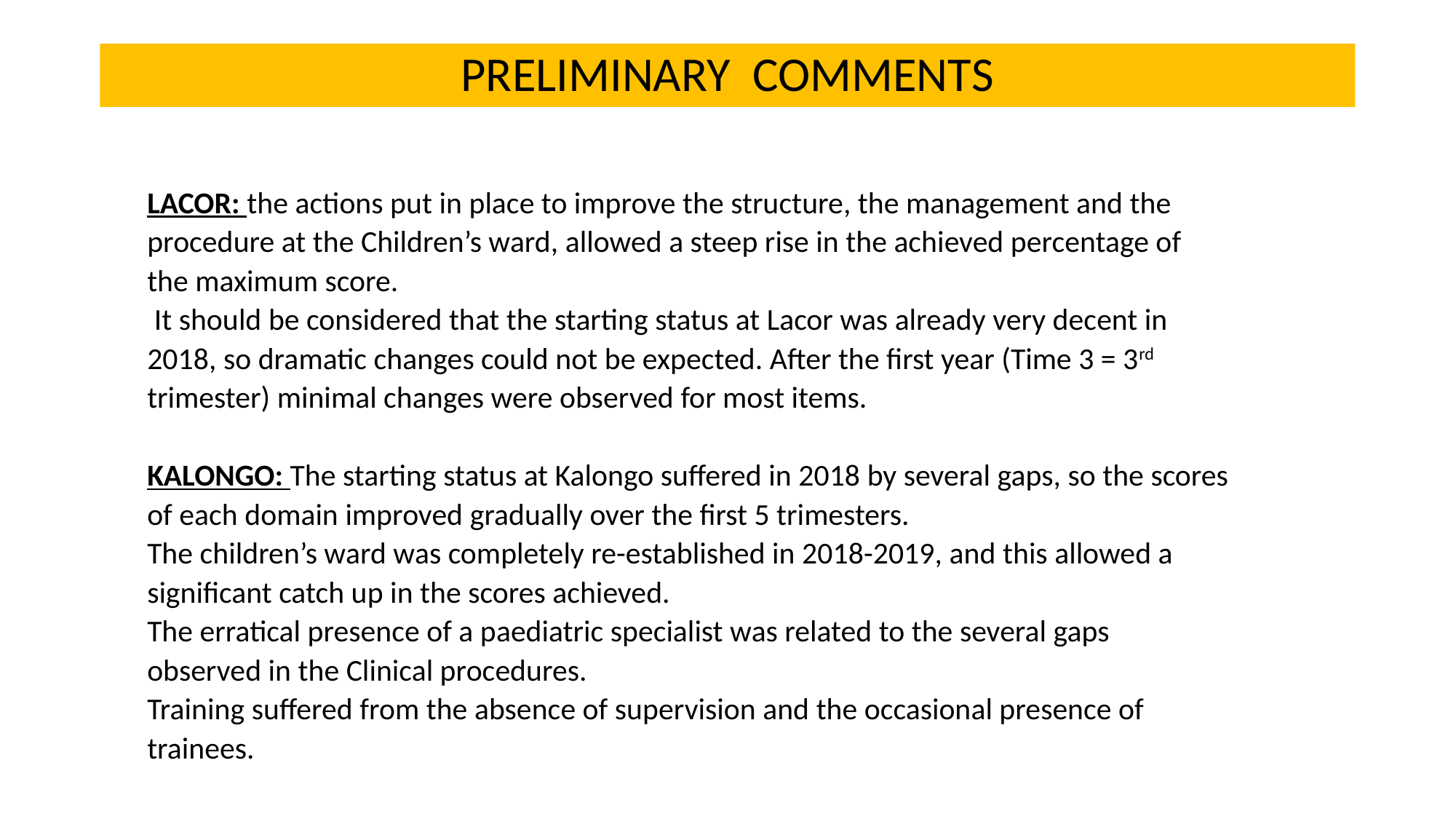

# PRELIMINARY  COMMENTS

LACOR: the actions put in place to improve the structure, the management and the procedure at the Children’s ward, allowed a steep rise in the achieved percentage of the maximum score.
 It should be considered that the starting status at Lacor was already very decent in 2018, so dramatic changes could not be expected. After the first year (Time 3 = 3rd trimester) minimal changes were observed for most items.

KALONGO: The starting status at Kalongo suffered in 2018 by several gaps, so the scores of each domain improved gradually over the first 5 trimesters.
The children’s ward was completely re-established in 2018-2019, and this allowed a significant catch up in the scores achieved.
The erratical presence of a paediatric specialist was related to the several gaps observed in the Clinical procedures.
Training suffered from the absence of supervision and the occasional presence of trainees.